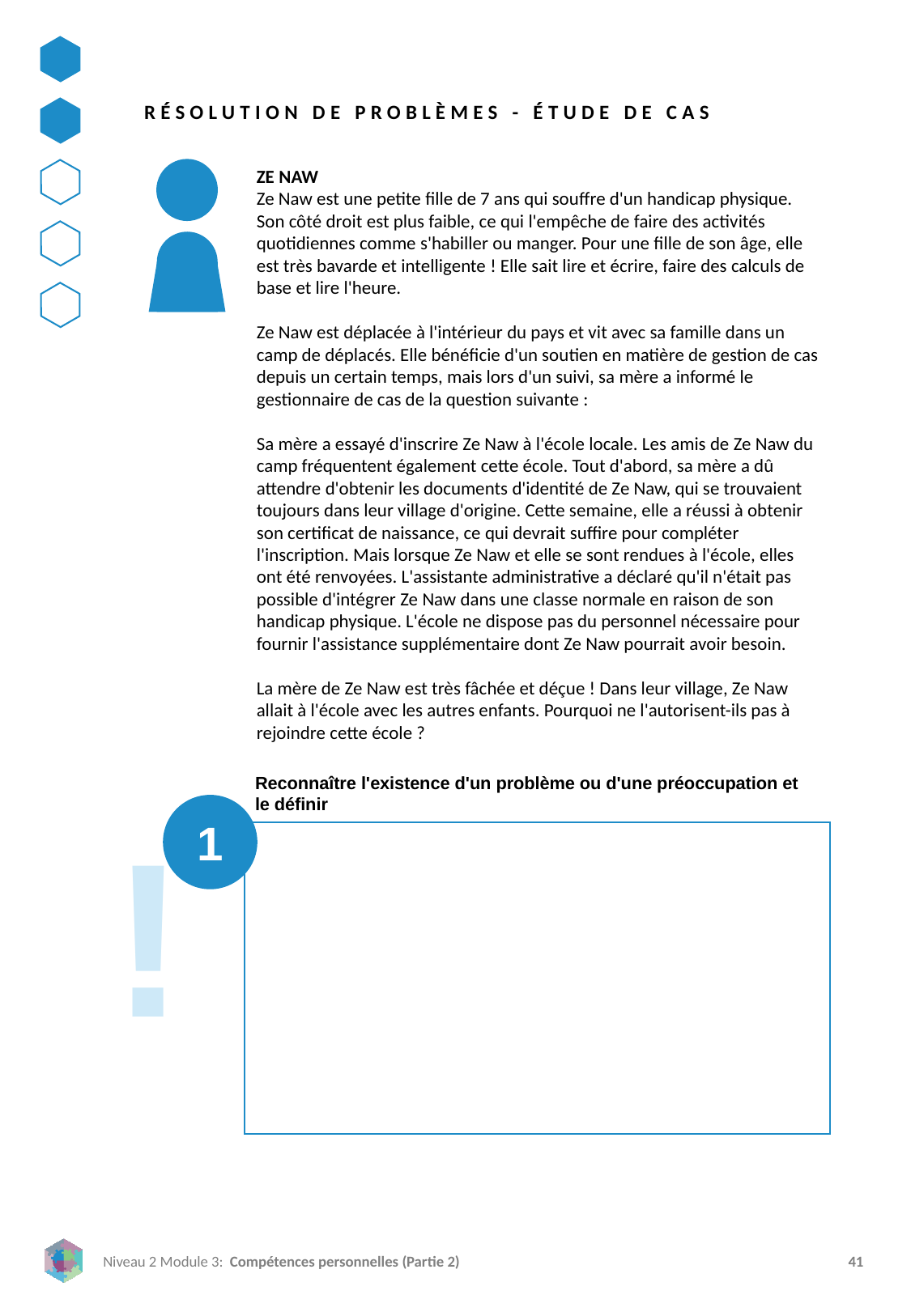

RÉSOLUTION DE PROBLÈMES - ÉTUDE DE CAS

ZE NAW
Ze Naw est une petite fille de 7 ans qui souffre d'un handicap physique. Son côté droit est plus faible, ce qui l'empêche de faire des activités quotidiennes comme s'habiller ou manger. Pour une fille de son âge, elle est très bavarde et intelligente ! Elle sait lire et écrire, faire des calculs de base et lire l'heure.

Ze Naw est déplacée à l'intérieur du pays et vit avec sa famille dans un camp de déplacés. Elle bénéficie d'un soutien en matière de gestion de cas depuis un certain temps, mais lors d'un suivi, sa mère a informé le gestionnaire de cas de la question suivante :

Sa mère a essayé d'inscrire Ze Naw à l'école locale. Les amis de Ze Naw du camp fréquentent également cette école. Tout d'abord, sa mère a dû attendre d'obtenir les documents d'identité de Ze Naw, qui se trouvaient toujours dans leur village d'origine. Cette semaine, elle a réussi à obtenir son certificat de naissance, ce qui devrait suffire pour compléter l'inscription. Mais lorsque Ze Naw et elle se sont rendues à l'école, elles ont été renvoyées. L'assistante administrative a déclaré qu'il n'était pas possible d'intégrer Ze Naw dans une classe normale en raison de son handicap physique. L'école ne dispose pas du personnel nécessaire pour fournir l'assistance supplémentaire dont Ze Naw pourrait avoir besoin.

La mère de Ze Naw est très fâchée et déçue ! Dans leur village, Ze Naw allait à l'école avec les autres enfants. Pourquoi ne l'autorisent-ils pas à rejoindre cette école ?

Reconnaître l'existence d'un problème ou d'une préoccupation et le définir
!
1